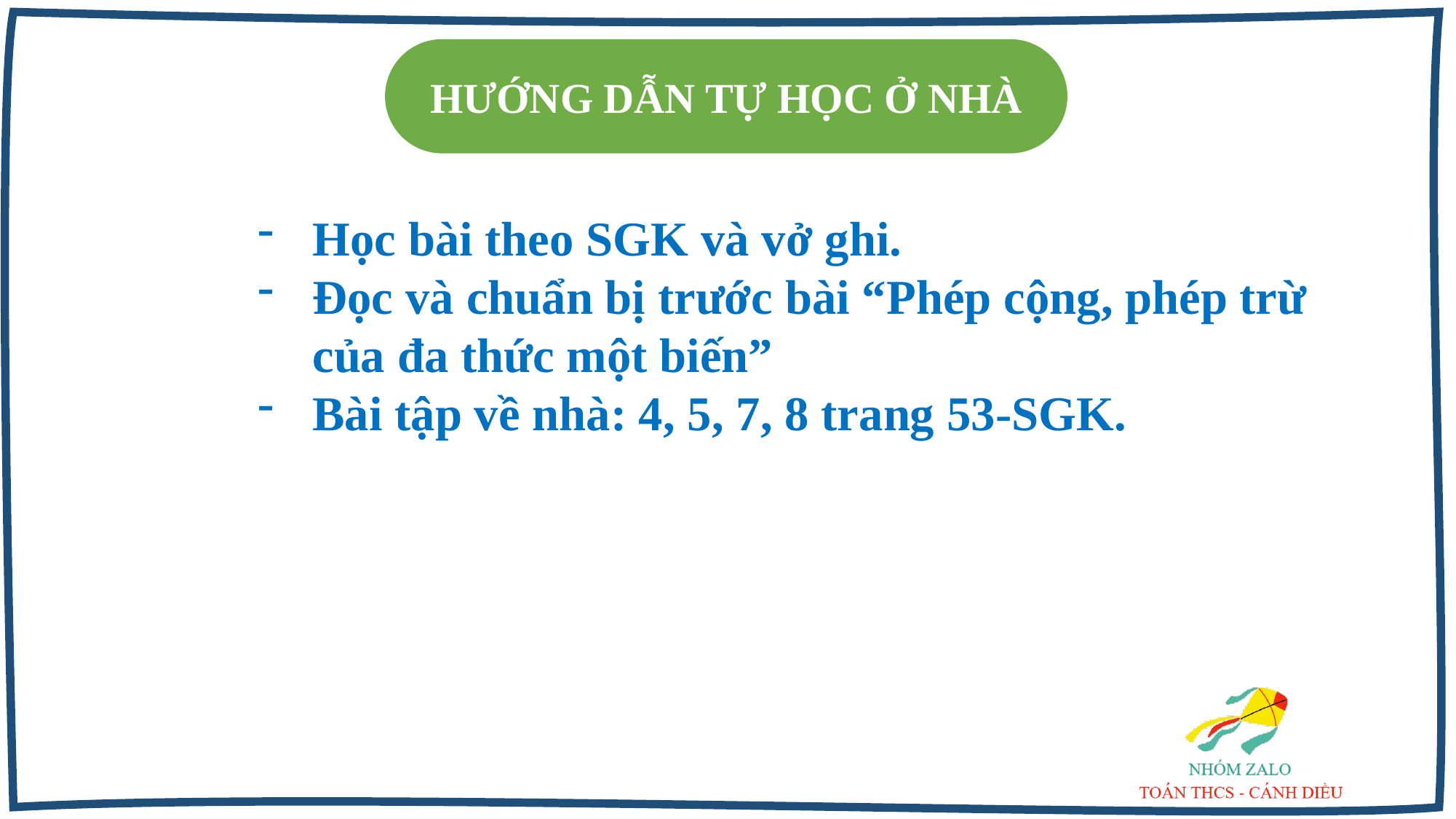

HƯỚNG DẪN TỰ HỌC Ở NHÀ
Học bài theo SGK và vở ghi.
Đọc và chuẩn bị trước bài “Phép cộng, phép trừ của đa thức một biến”
Bài tập về nhà: 4, 5, 7, 8 trang 53-SGK.